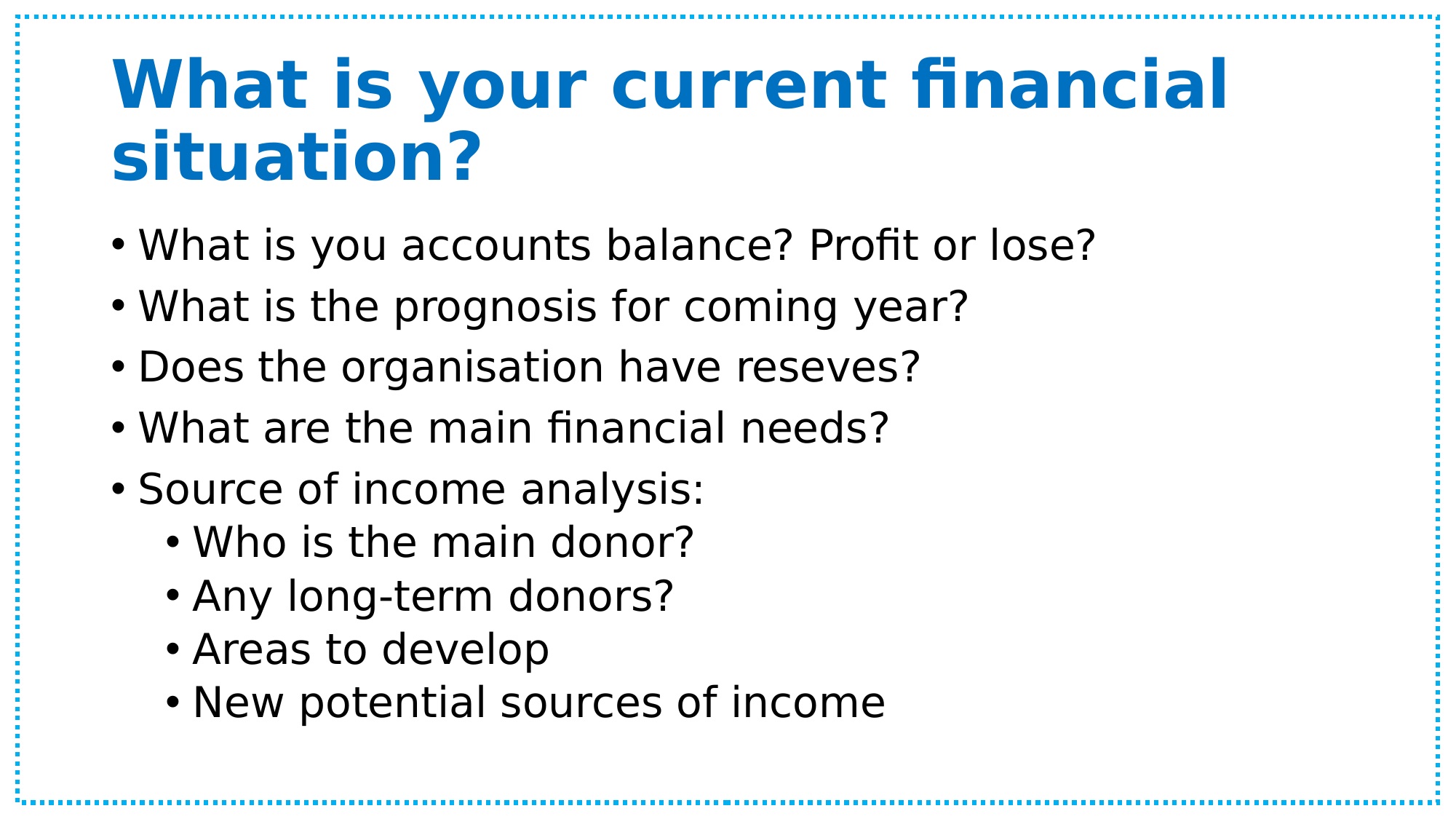

# What is your current financial situation?
What is you accounts balance? Profit or lose?
What is the prognosis for coming year?
Does the organisation have reseves?
What are the main financial needs?
Source of income analysis:
Who is the main donor?
Any long-term donors?
Areas to develop
New potential sources of income